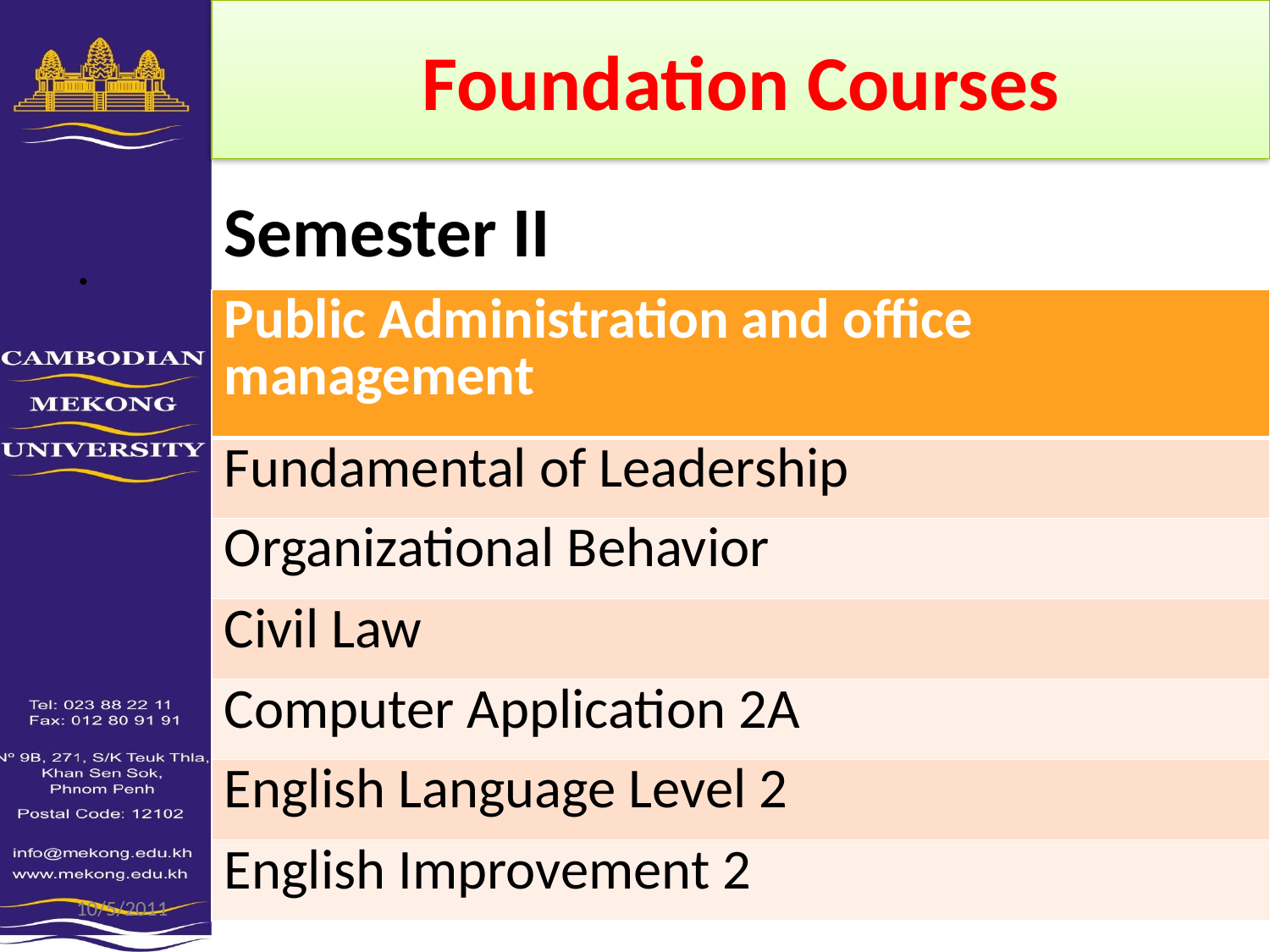

# Foundation Courses
Semester II
.
| Public Administration and office management |
| --- |
| Fundamental of Leadership |
| Organizational Behavior |
| Civil Law |
| Computer Application 2A |
| English Language Level 2 |
| English Improvement 2 |
10/5/2011
9